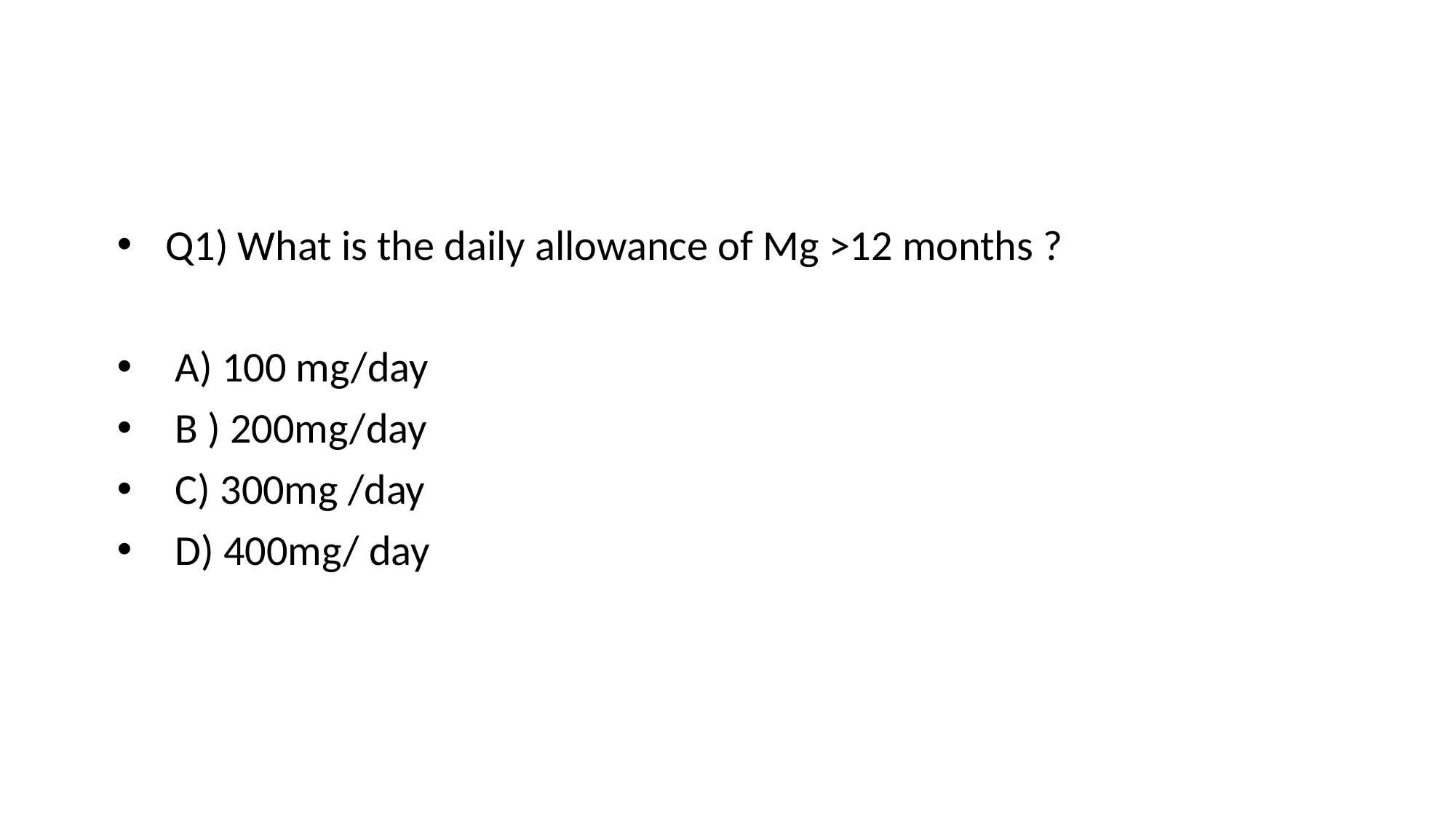

#
Q1) What is the daily allowance of Mg >12 months ?

 A) 100 mg/day
 B ) 200mg/day
 C) 300mg /day
 D) 400mg/ day